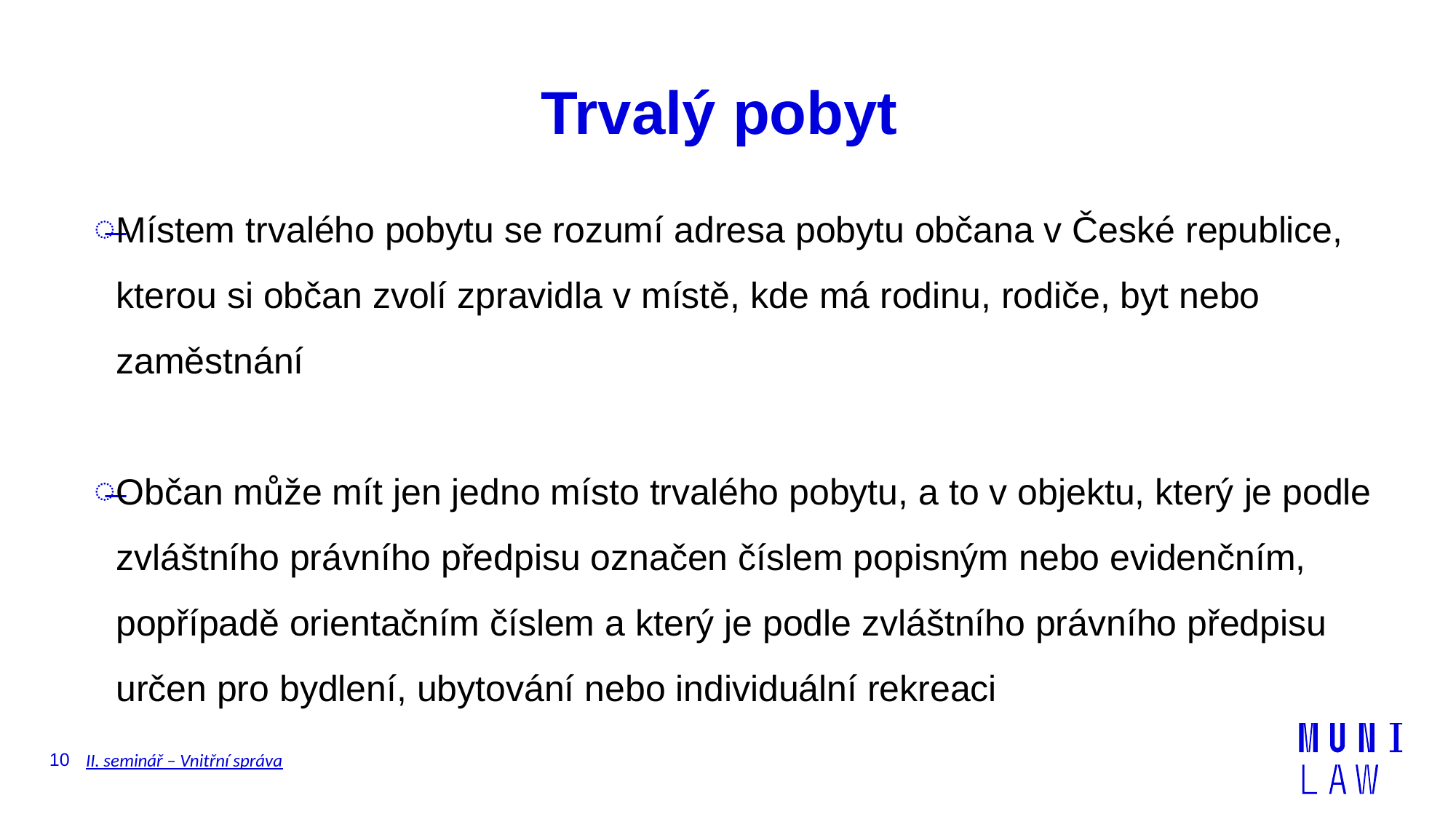

# Trvalý pobyt
Místem trvalého pobytu se rozumí adresa pobytu občana v České republice, kterou si občan zvolí zpravidla v místě, kde má rodinu, rodiče, byt nebo zaměstnání

Občan může mít jen jedno místo trvalého pobytu, a to v objektu, který je podle zvláštního právního předpisu označen číslem popisným nebo evidenčním, popřípadě orientačním číslem a který je podle zvláštního právního předpisu  určen pro bydlení, ubytování nebo individuální rekreaci

10
II. seminář – Vnitřní správa